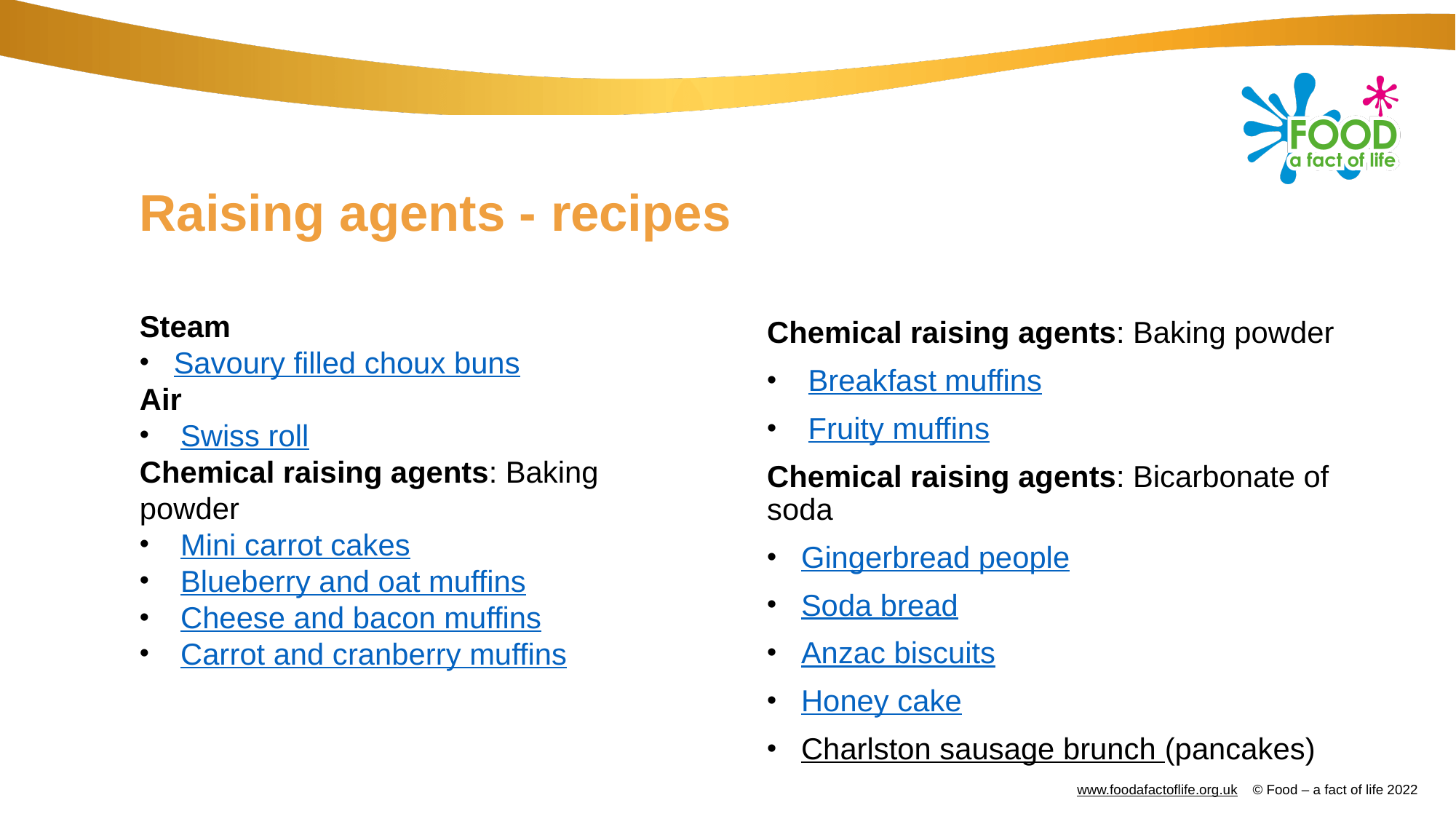

# Raising agents - recipes
Steam
Savoury filled choux buns
Air
Swiss roll
Chemical raising agents: Baking powder
Mini carrot cakes
Blueberry and oat muffins
Cheese and bacon muffins
Carrot and cranberry muffins

Chemical raising agents: Baking powder
Breakfast muffins
Fruity muffins
Chemical raising agents: Bicarbonate of soda
Gingerbread people
Soda bread
Anzac biscuits
Honey cake
Charlston sausage brunch (pancakes)